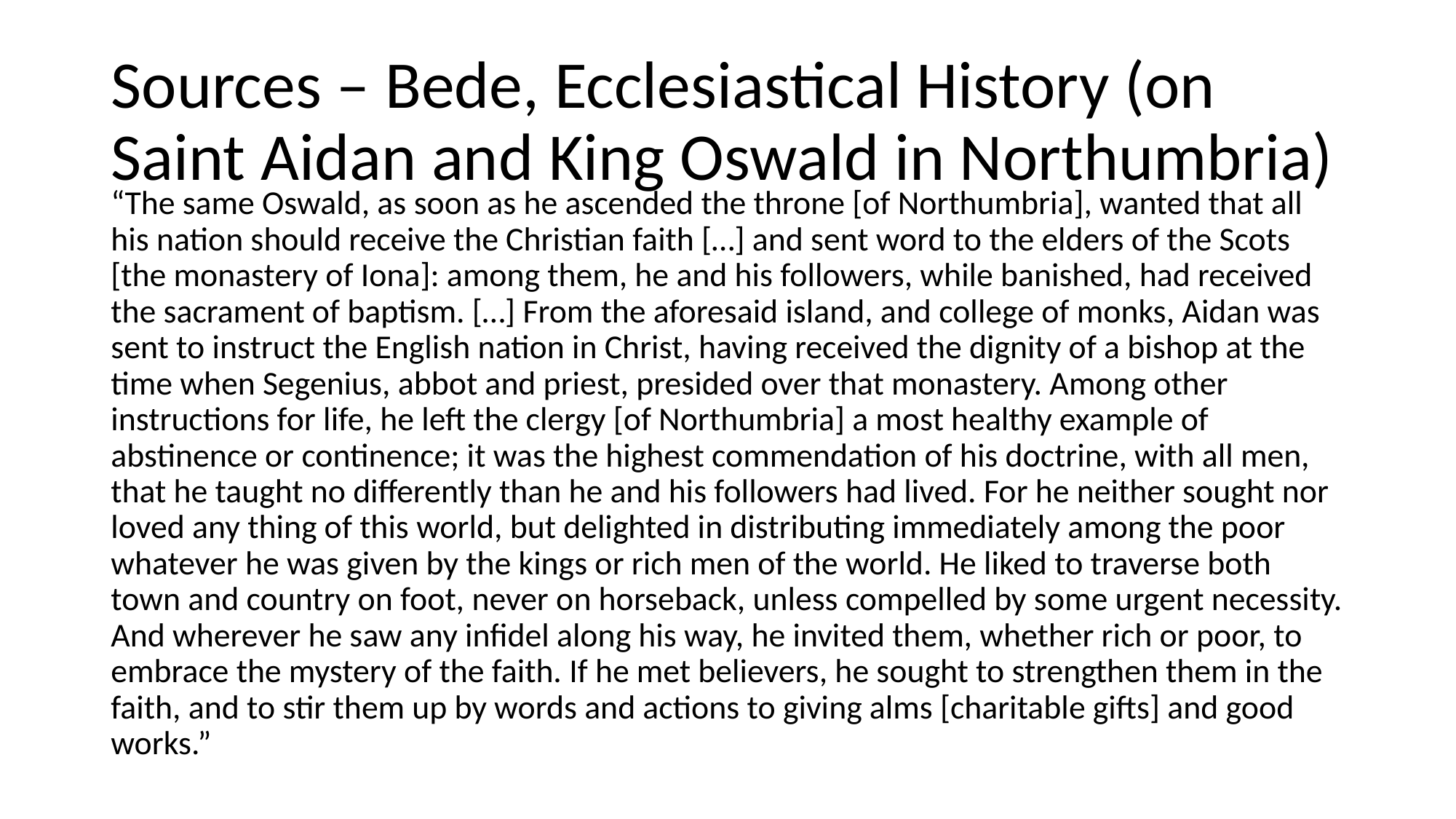

# Sources – Bede, Ecclesiastical History (on Saint Aidan and King Oswald in Northumbria)
“The same Oswald, as soon as he ascended the throne [of Northumbria], wanted that all his nation should receive the Christian faith […] and sent word to the elders of the Scots [the monastery of Iona]: among them, he and his followers, while banished, had received the sacrament of baptism. […] From the aforesaid island, and college of monks, Aidan was sent to instruct the English nation in Christ, having received the dignity of a bishop at the time when Segenius, abbot and priest, presided over that monastery. Among other instructions for life, he left the clergy [of Northumbria] a most healthy example of abstinence or continence; it was the highest commendation of his doctrine, with all men, that he taught no differently than he and his followers had lived. For he neither sought nor loved any thing of this world, but delighted in distributing immediately among the poor whatever he was given by the kings or rich men of the world. He liked to traverse both town and country on foot, never on horseback, unless compelled by some urgent necessity. And wherever he saw any infidel along his way, he invited them, whether rich or poor, to embrace the mystery of the faith. If he met believers, he sought to strengthen them in the faith, and to stir them up by words and actions to giving alms [charitable gifts] and good works.”